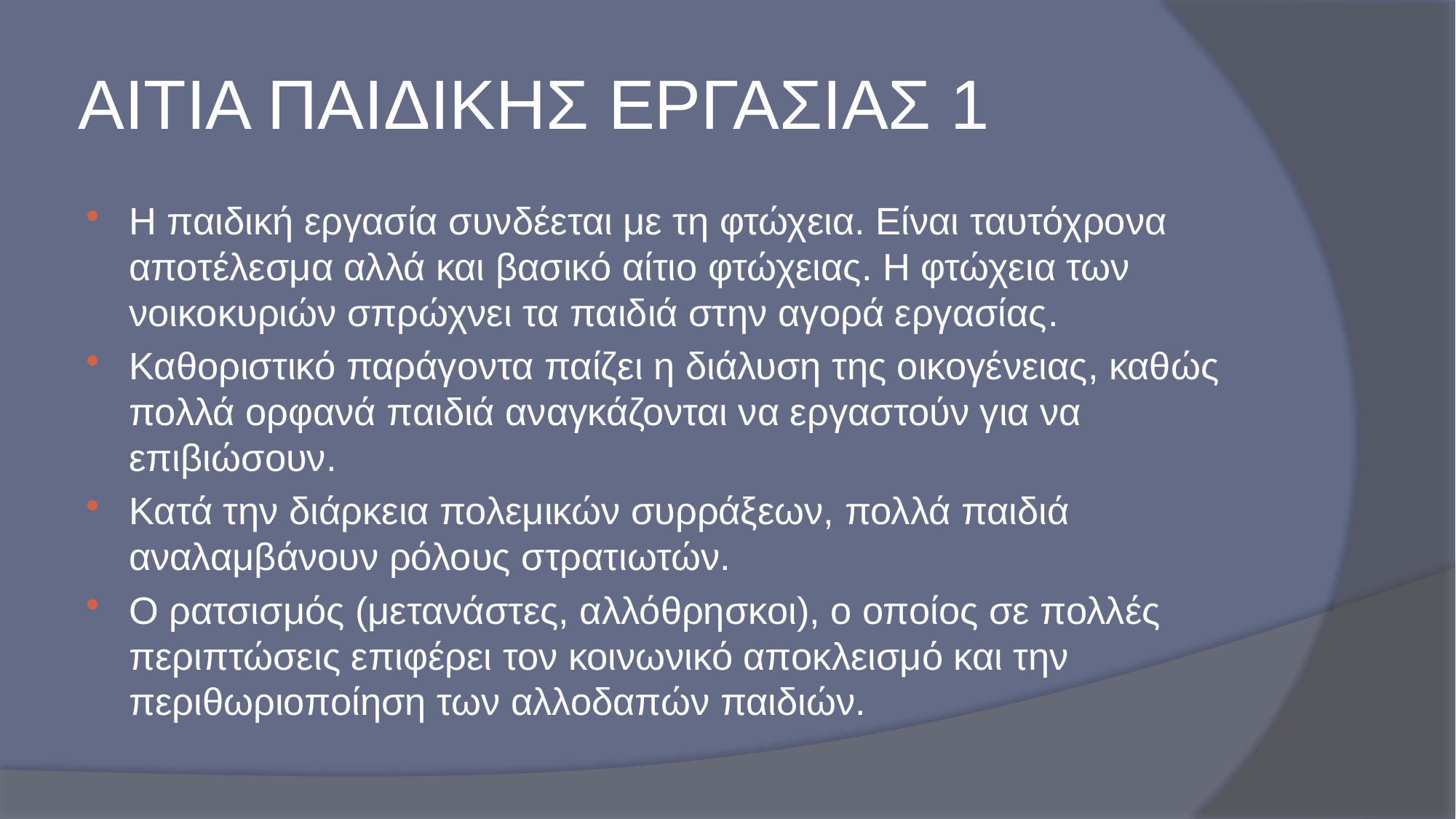

# ΑΙΤΙΑ ΠΑΙΔΙΚΗΣ ΕΡΓΑΣΙΑΣ 1
Η παιδική εργασία συνδέεται με τη φτώχεια. Είναι ταυτόχρονα αποτέλεσμα αλλά και βασικό αίτιο φτώχειας. Η φτώχεια των νοικοκυριών σπρώχνει τα παιδιά στην αγορά εργασίας.
Καθοριστικό παράγοντα παίζει η διάλυση της οικογένειας, καθώς πολλά ορφανά παιδιά αναγκάζονται να εργαστούν για να επιβιώσουν.
Κατά την διάρκεια πολεμικών συρράξεων, πολλά παιδιά αναλαμβάνουν ρόλους στρατιωτών.
Ο ρατσισμός (μετανάστες, αλλόθρησκοι), ο οποίος σε πολλές περιπτώσεις επιφέρει τον κοινωνικό αποκλεισμό και την περιθωριοποίηση των αλλοδαπών παιδιών.